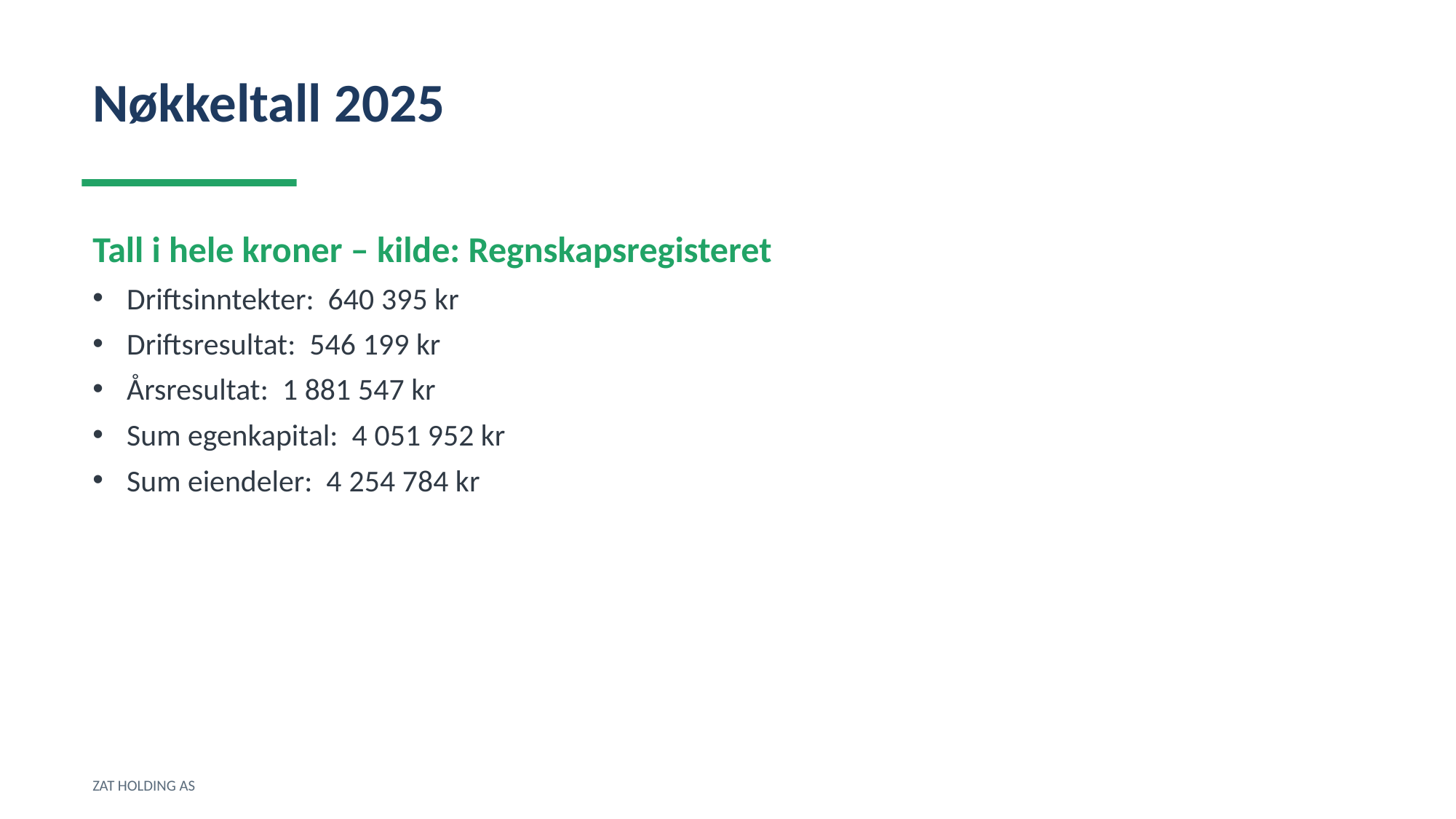

Nøkkeltall 2025

Tall i hele kroner – kilde: Regnskapsregisteret
Driftsinntekter:  640 395 kr
Driftsresultat:  546 199 kr
Årsresultat:  1 881 547 kr
Sum egenkapital:  4 051 952 kr
Sum eiendeler:  4 254 784 kr
ZAT HOLDING AS